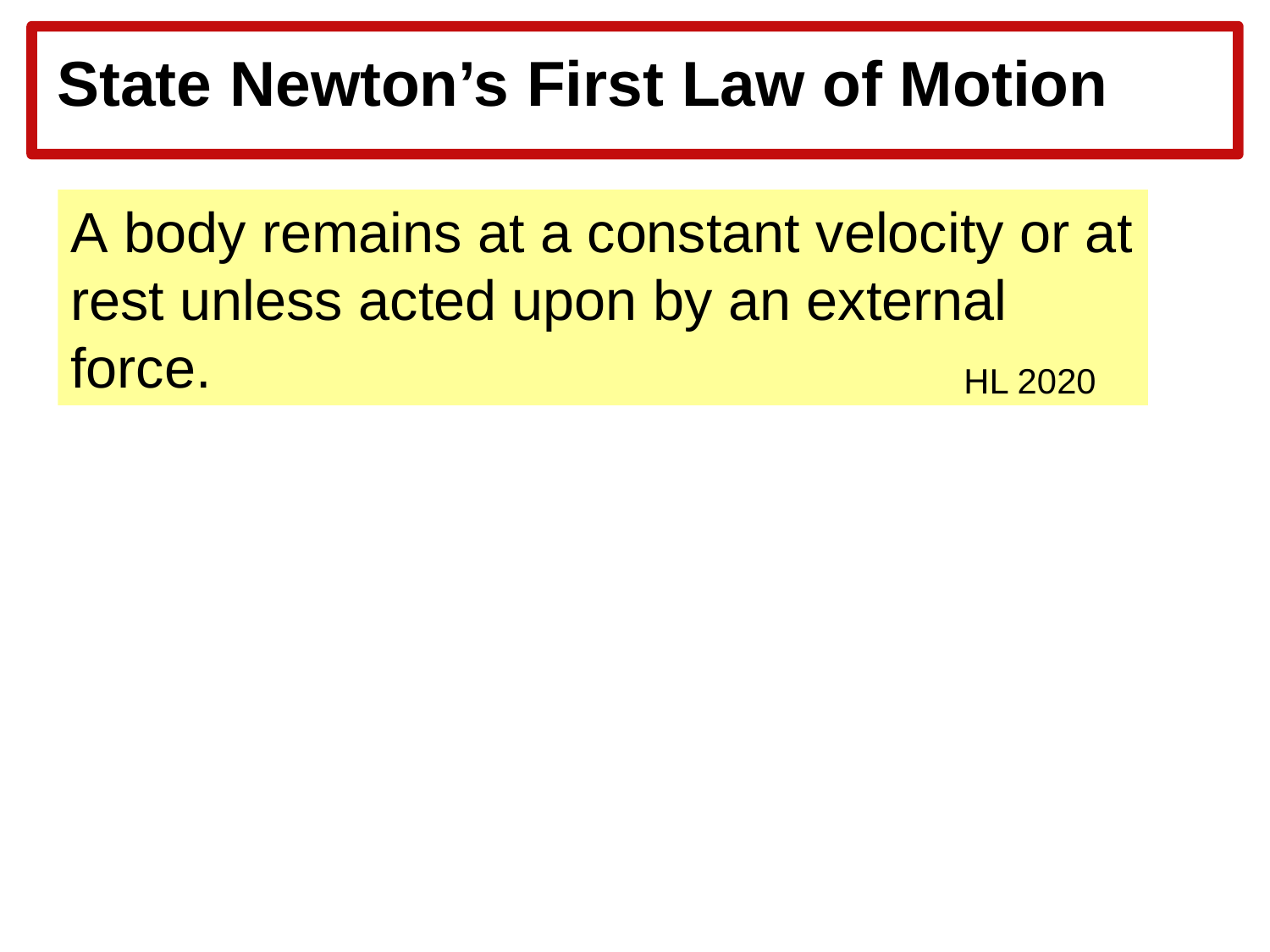

# State Newton’s First Law of Motion
A body remains at a constant velocity or at rest unless acted upon by an external force.
HL 2020